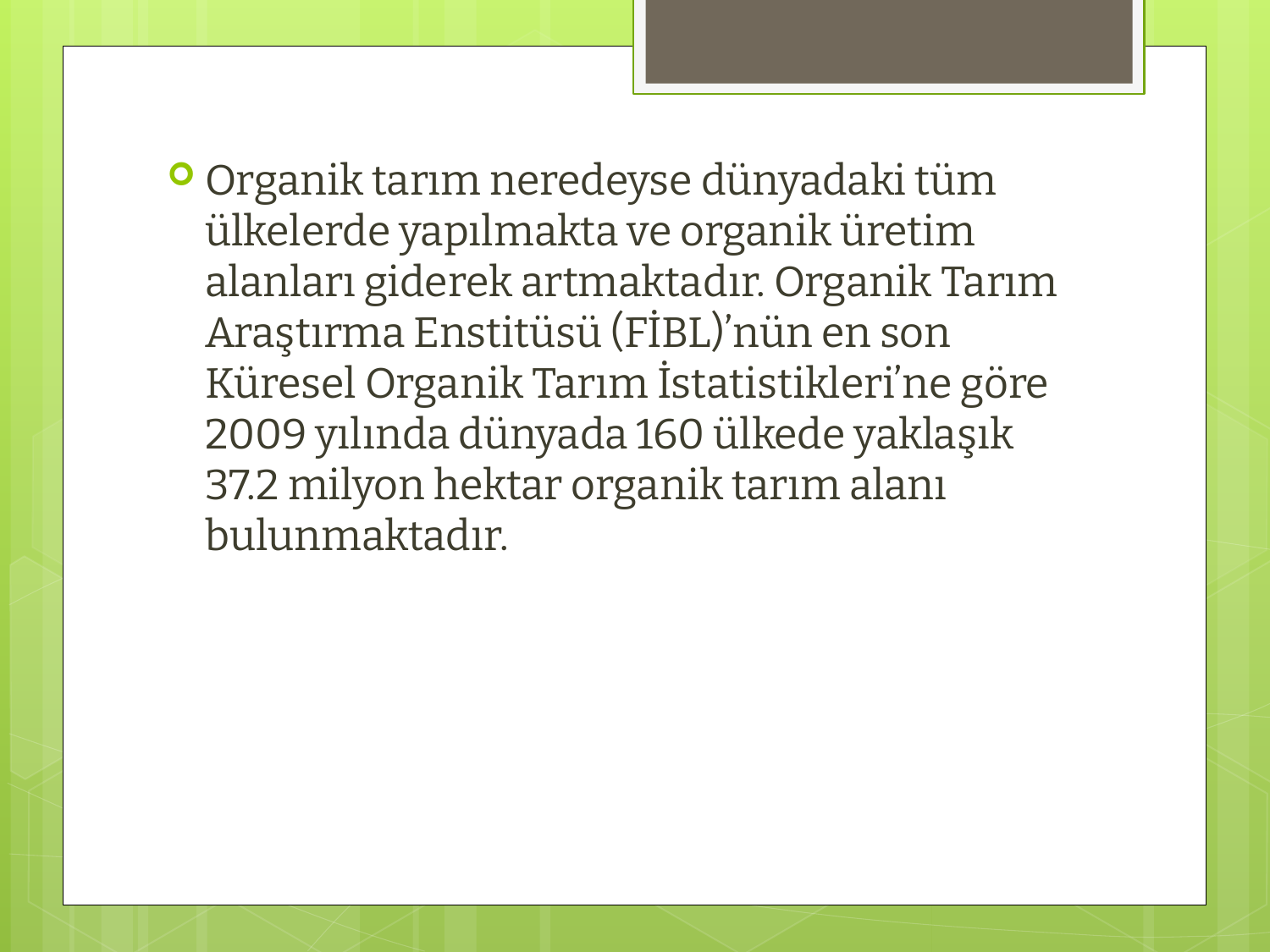

Organik tarım neredeyse dünyadaki tüm ülkelerde yapılmakta ve organik üretim alanları giderek artmaktadır. Organik Tarım Araştırma Enstitüsü (FİBL)’nün en son Küresel Organik Tarım İstatistikleri’ne göre 2009 yılında dünyada 160 ülkede yaklaşık 37.2 milyon hektar organik tarım alanı bulunmaktadır.